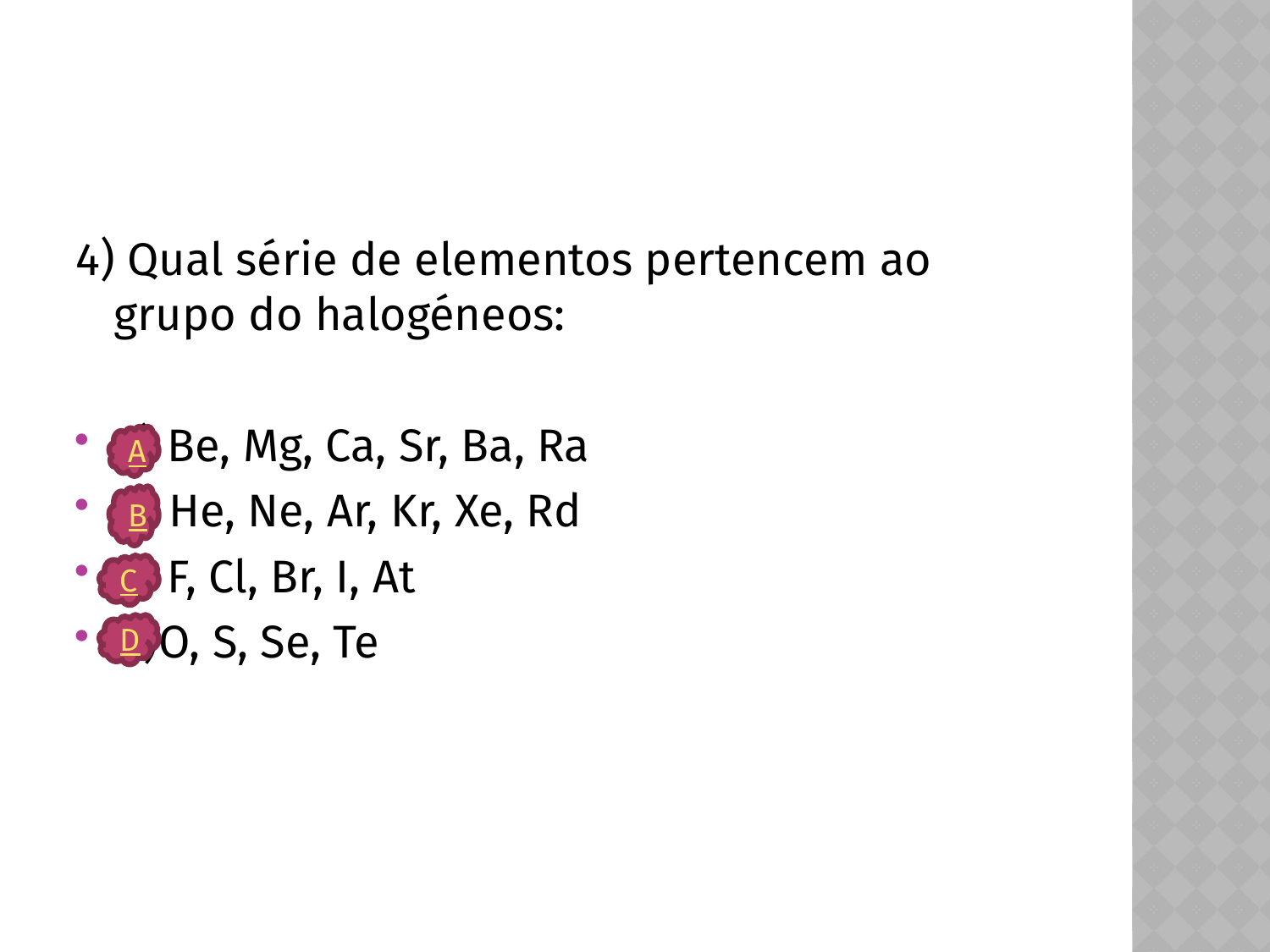

4) Qual série de elementos pertencem ao grupo do halogéneos:

A) Be, Mg, Ca, Sr, Ba, Ra
B) He, Ne, Ar, Kr, Xe, Rd
C) F, Cl, Br, I, At
D)O, S, Se, Te

A
B
C
D